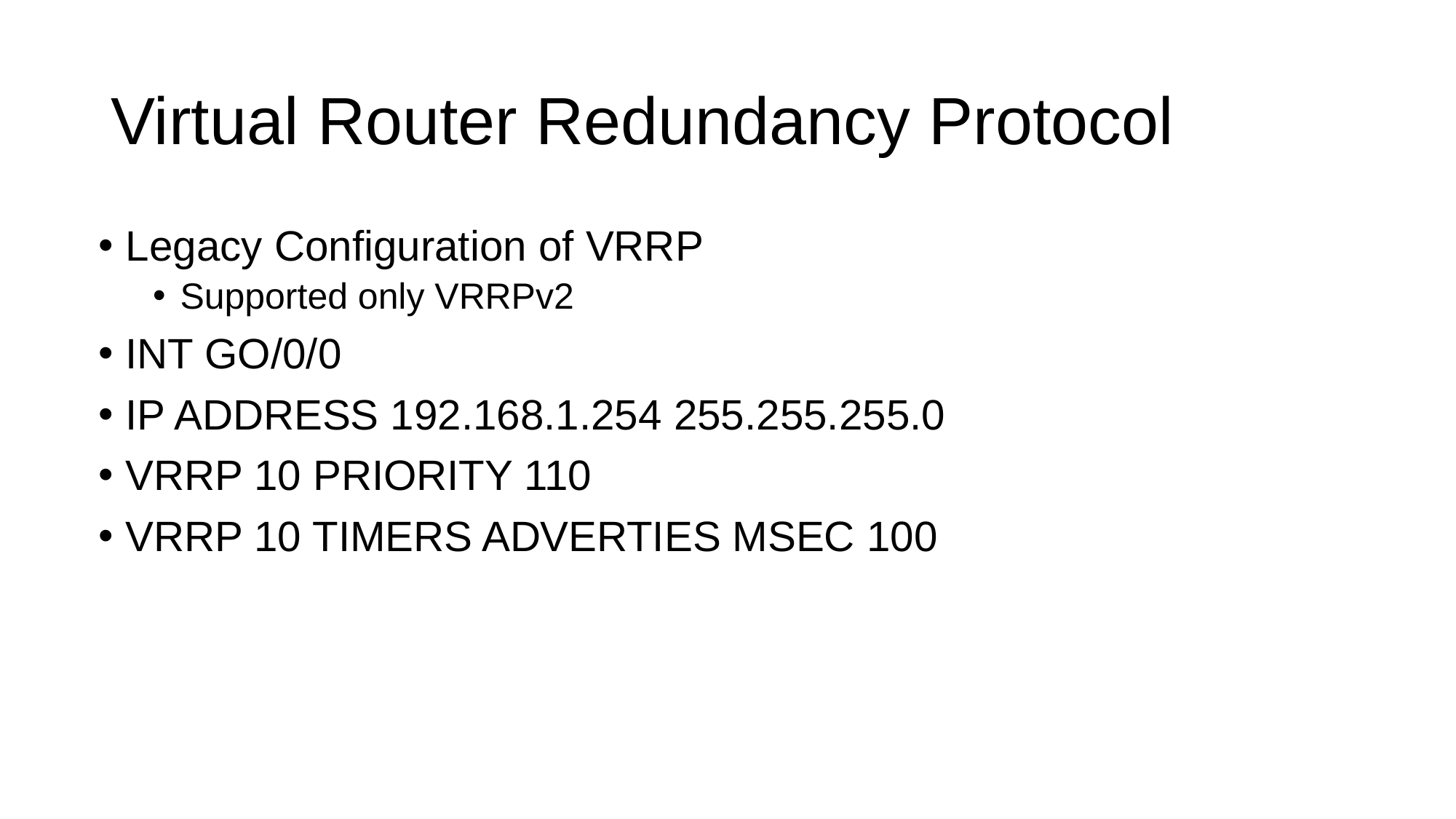

# Virtual Router Redundancy Protocol
Legacy Configuration of VRRP
Supported only VRRPv2
INT GO/0/0
IP ADDRESS 192.168.1.254 255.255.255.0
VRRP 10 PRIORITY 110
VRRP 10 TIMERS ADVERTIES MSEC 100